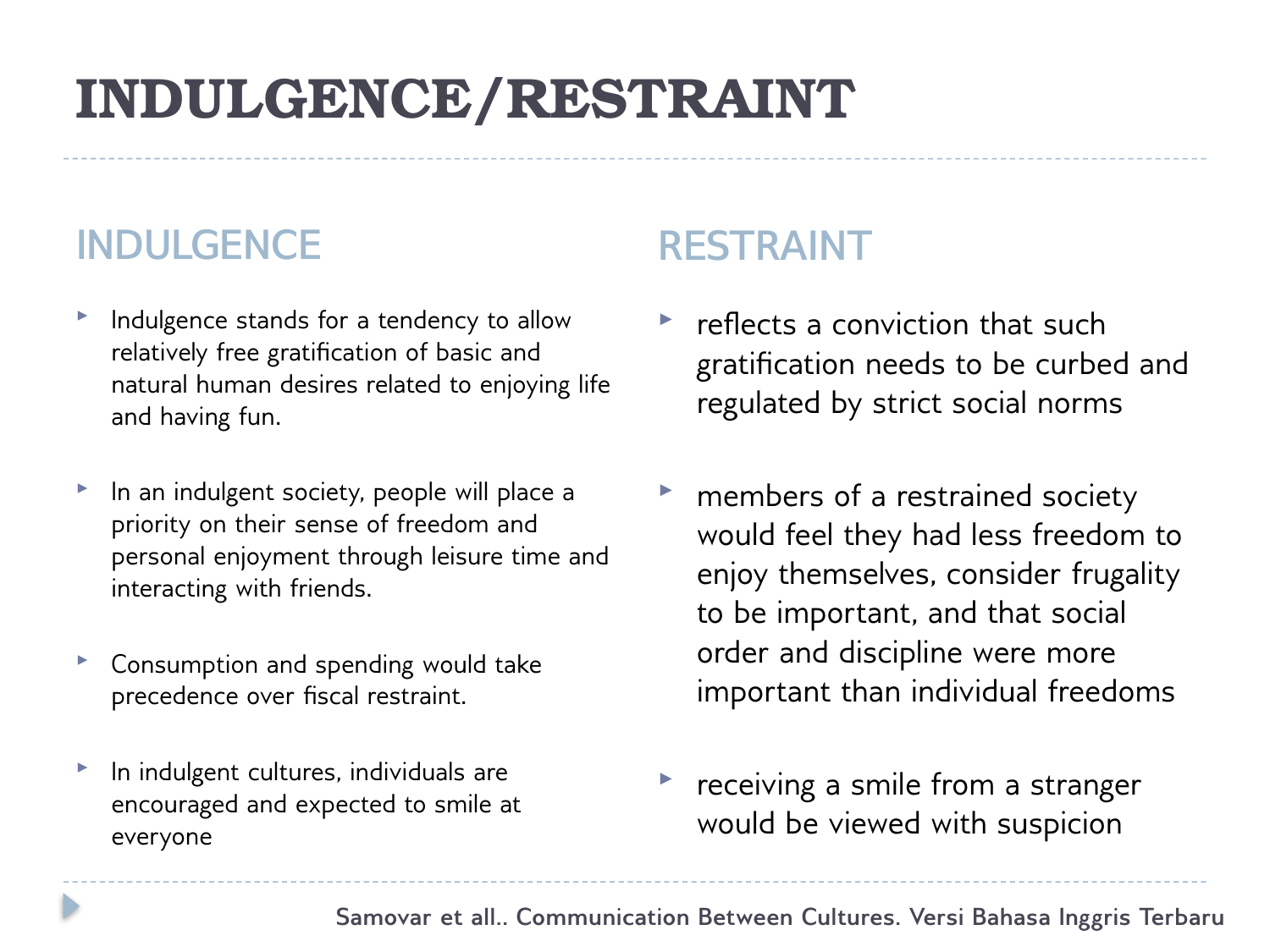

# INDULGENCE/RESTRAINT
INDULGENCE
RESTRAINT
Indulgence stands for a tendency to allow relatively free gratification of basic and natural human desires related to enjoying life and having fun.

In an indulgent society, people will place a priority on their sense of freedom and personal enjoyment through leisure time and interacting with friends.

Consumption and spending would take precedence over fiscal restraint.

In indulgent cultures, individuals are encouraged and expected to smile at everyone
reflects a conviction that such gratification needs to be curbed and regulated by strict social norms

members of a restrained society would feel they had less freedom to enjoy themselves, consider frugality to be important, and that social order and discipline were more important than individual freedoms

receiving a smile from a stranger would be viewed with suspicion
Samovar et all.. Communication Between Cultures. Versi Bahasa Inggris Terbaru